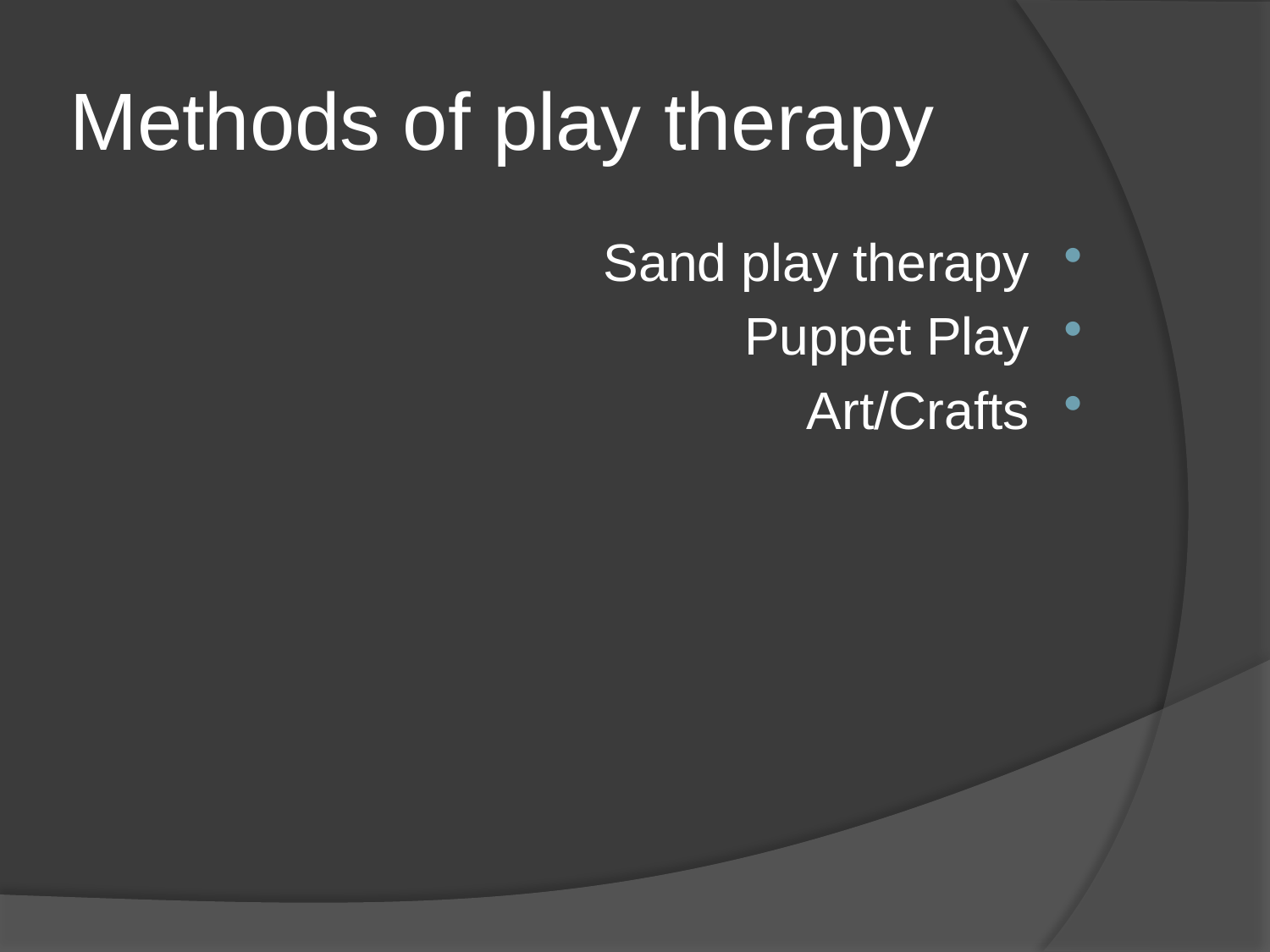

# Methods of play therapy
Sand play therapy
Puppet Play
Art/Crafts